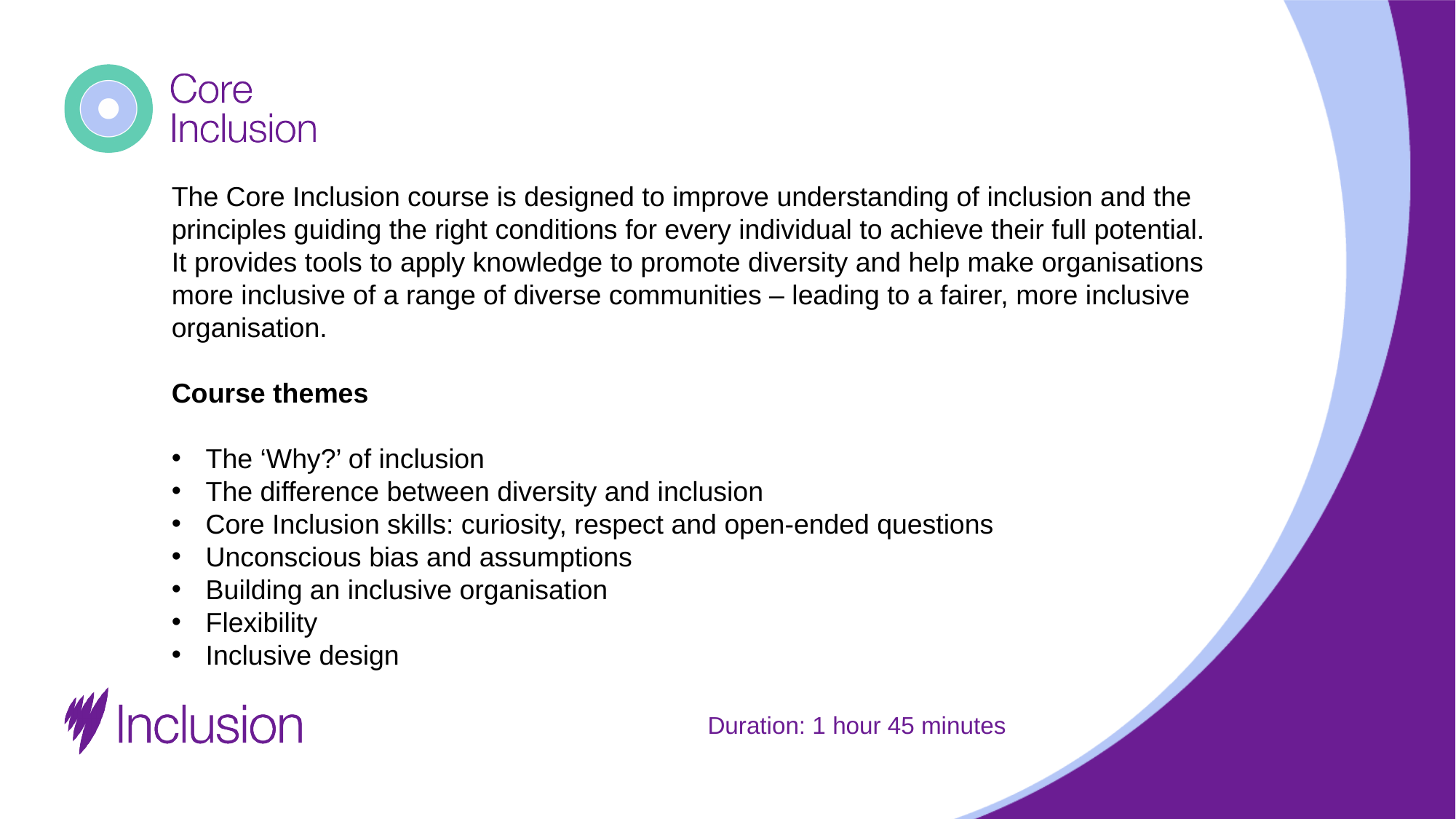

The Core Inclusion course is designed to improve understanding of inclusion and the principles guiding the right conditions for every individual to achieve their full potential. It provides tools to apply knowledge to promote diversity and help make organisations more inclusive of a range of diverse communities – leading to a fairer, more inclusive organisation.

Course themes

The ‘Why?’ of inclusion
The difference between diversity and inclusion
Core Inclusion skills: curiosity, respect and open-ended questions
Unconscious bias and assumptions
Building an inclusive organisation
Flexibility
Inclusive design
Duration: 1 hour 45 minutes